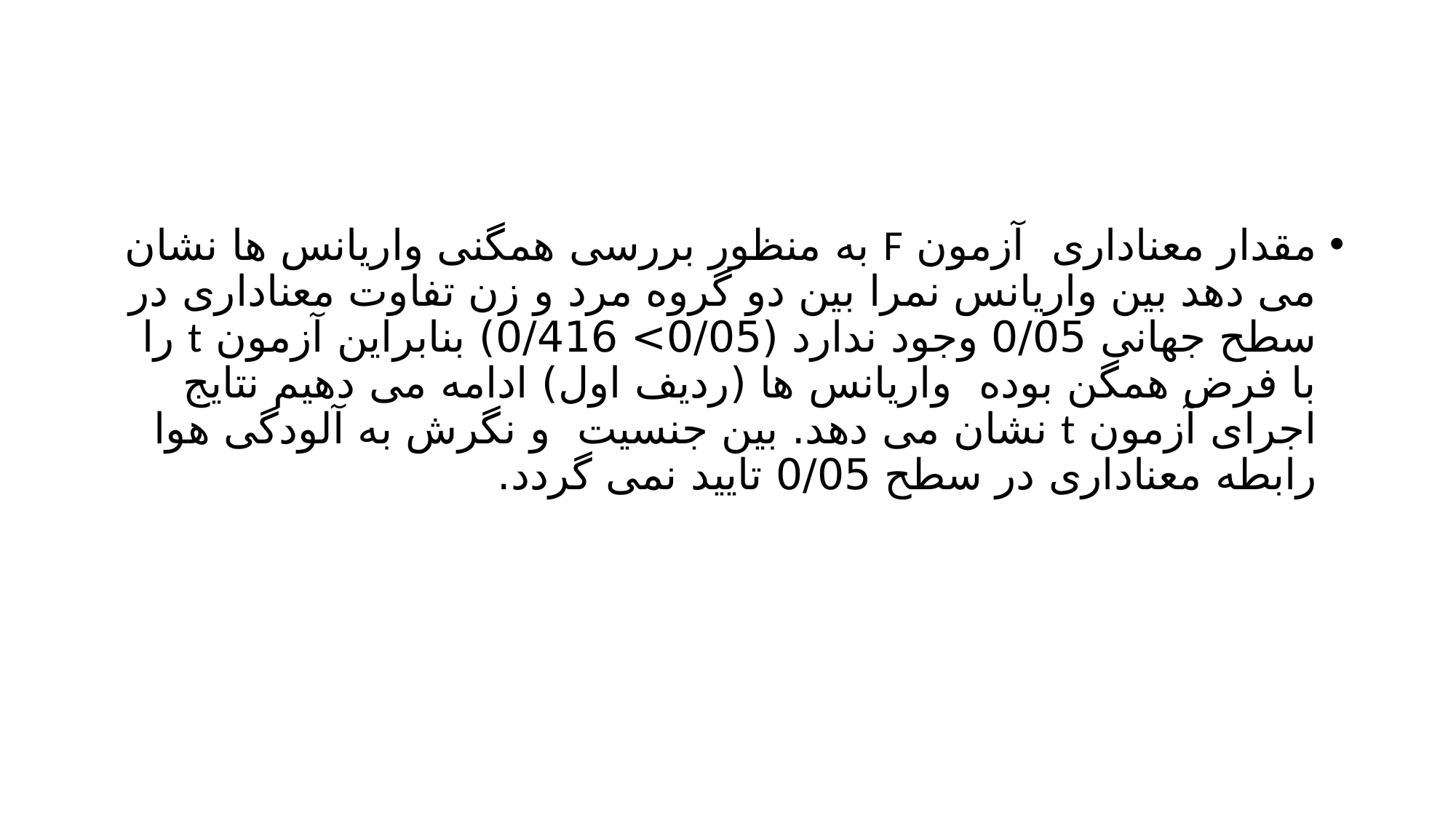

#
مقدار معناداری  آزمون F به منظور بررسی همگنی واریانس ها نشان می دهد بین واریانس نمرا بین دو گروه مرد و زن تفاوت معناداری در سطح جهانی 0/05 وجود ندارد (0/05> 0/416) بنابراین آزمون t را با فرض همگن بوده  واریانس ها (ردیف اول) ادامه می دهیم نتایج اجرای آزمون t نشان می دهد. بین جنسیت  و نگرش به آلودگی هوا رابطه معناداری در سطح 0/05 تایید نمی گردد.